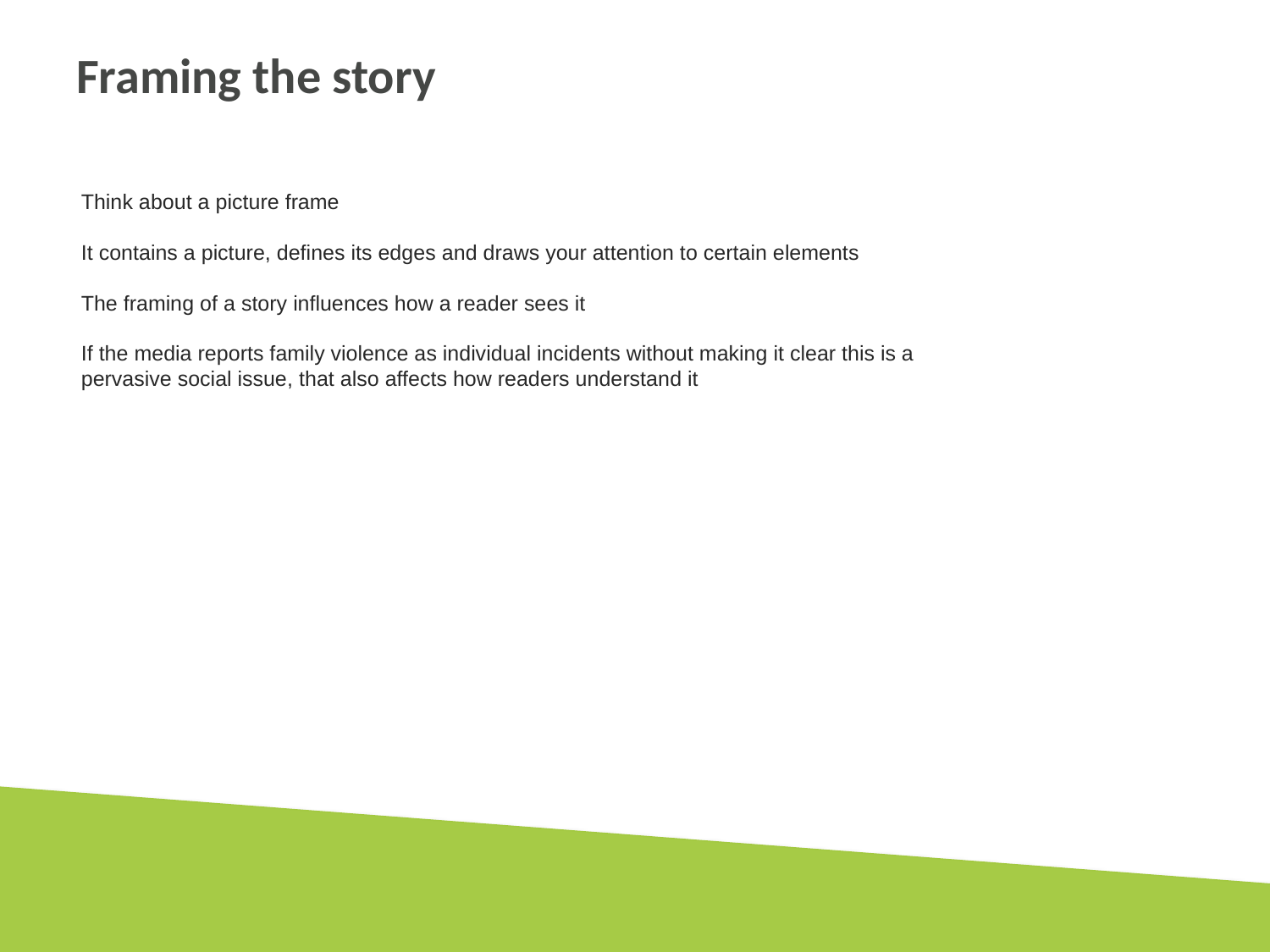

# Framing the story
Think about a picture frame

It contains a picture, defines its edges and draws your attention to certain elements

The framing of a story influences how a reader sees it

If the media reports family violence as individual incidents without making it clear this is a pervasive social issue, that also affects how readers understand it